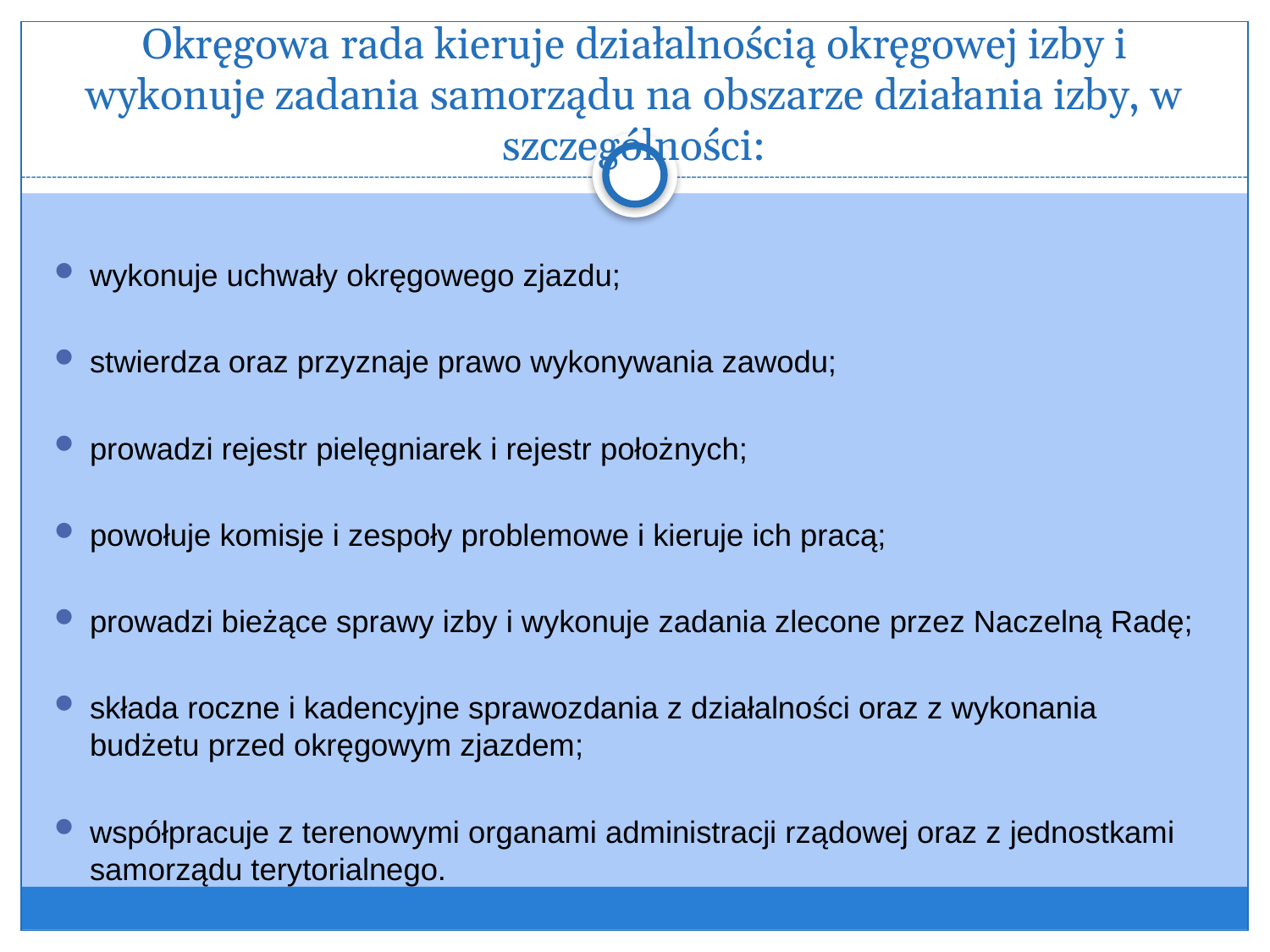

# Okręgowa rada kieruje działalnością okręgowej izby i wykonuje zadania samorządu na obszarze działania izby, w szczególności:

wykonuje uchwały okręgowego zjazdu;

stwierdza oraz przyznaje prawo wykonywania zawodu;

prowadzi rejestr pielęgniarek i rejestr położnych;

powołuje komisje i zespoły problemowe i kieruje ich pracą;

prowadzi bieżące sprawy izby i wykonuje zadania zlecone przez Naczelną Radę;

składa roczne i kadencyjne sprawozdania z działalności oraz z wykonania budżetu przed okręgowym zjazdem;

współpracuje z terenowymi organami administracji rządowej oraz z jednostkami samorządu terytorialnego.